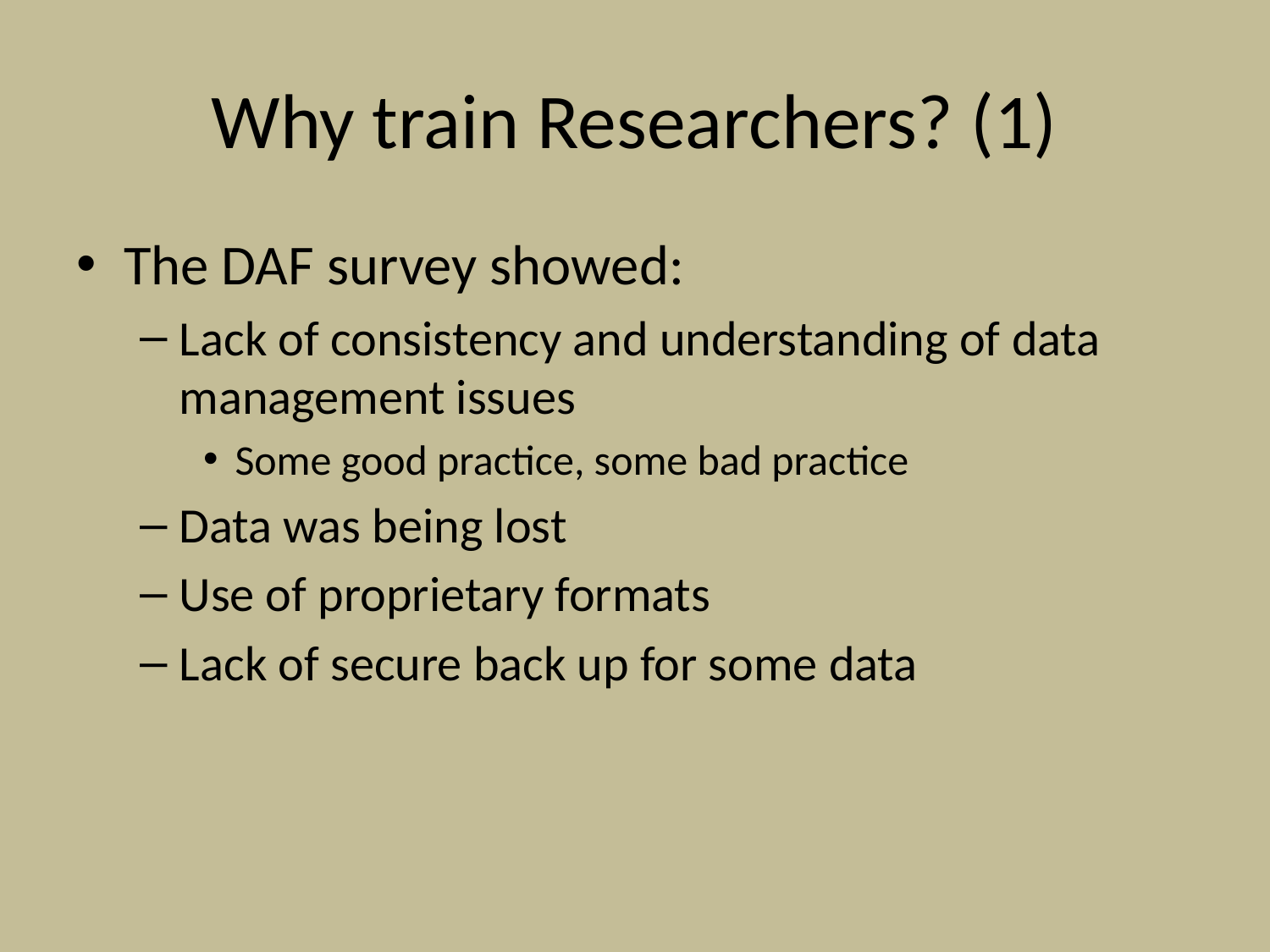

# Why train Researchers? (1)
The DAF survey showed:
Lack of consistency and understanding of data management issues
Some good practice, some bad practice
Data was being lost
Use of proprietary formats
Lack of secure back up for some data